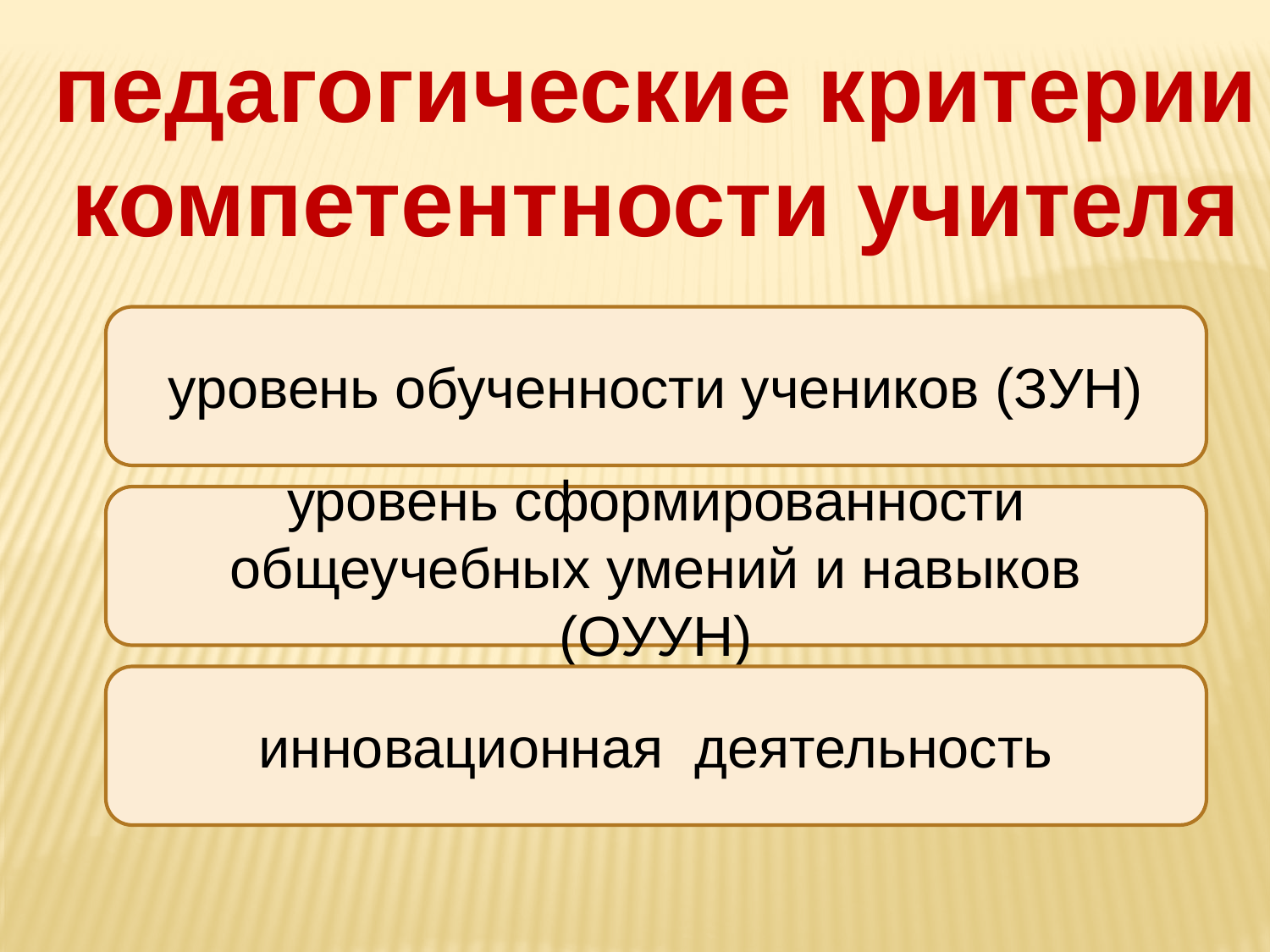

педагогические критерии
компетентности учителя
уровень обученности учеников (ЗУН)
уровень сформированности общеучебных умений и навыков (ОУУН)
инновационная  деятельность